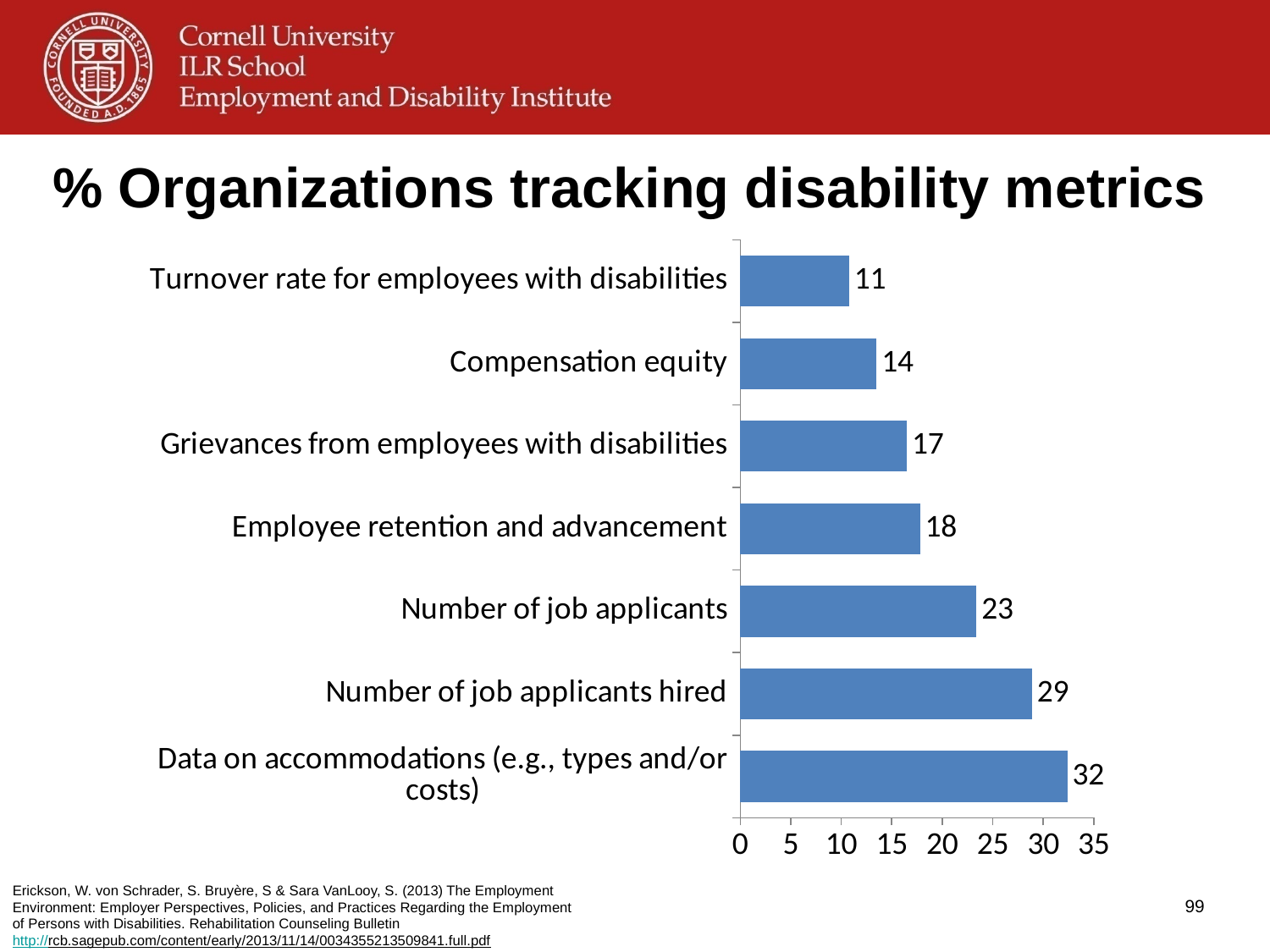

# % Organizations tracking disability metrics

### Chart

| Category |  |
|---|---|
| Data on accommodations (e.g., types and/or costs) | 32.4 |
| Number of job applicants hired | 28.9 |
| Number of job applicants | 23.4 |
| Employee retention and advancement | 17.8 |
| Grievances from employees with disabilities | 16.5 |
| Compensation equity | 13.5 |
| Turnover rate for employees with disabilities | 10.8 |
Erickson, W. von Schrader, S. Bruyère, S & Sara VanLooy, S. (2013) The Employment
Environment: Employer Perspectives, Policies, and Practices Regarding the Employment
of Persons with Disabilities. Rehabilitation Counseling Bulletin
http://rcb.sagepub.com/content/early/2013/11/14/0034355213509841.full.pdf
99